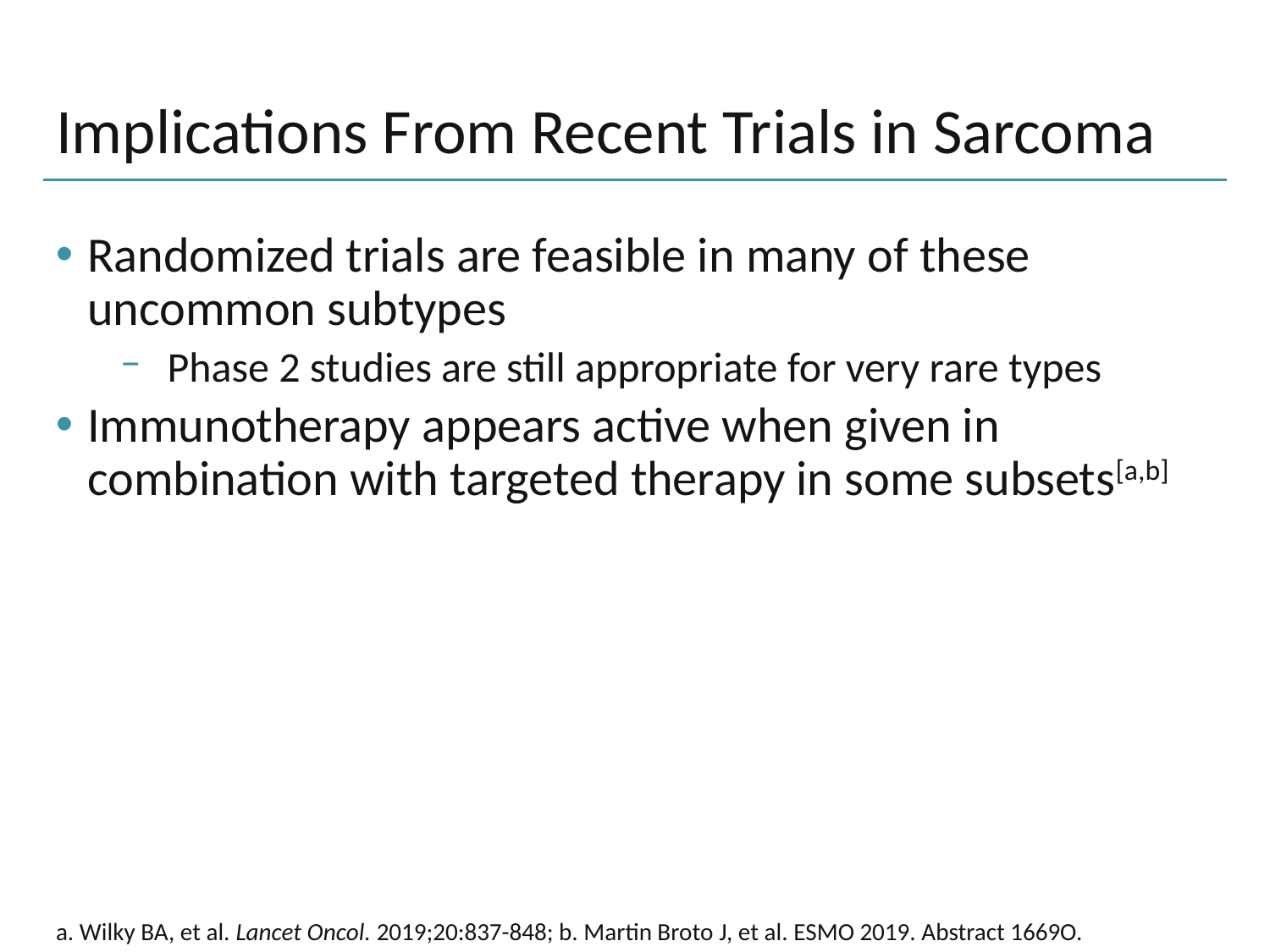

# Implications From Recent Trials in Sarcoma
Randomized trials are feasible in many of these uncommon subtypes
Phase 2 studies are still appropriate for very rare types
Immunotherapy appears active when given in combination with targeted therapy in some subsets[a,b]

a. Wilky BA, et al. Lancet Oncol. 2019;20:837-848; b. Martin Broto J, et al. ESMO 2019. Abstract 1669O.